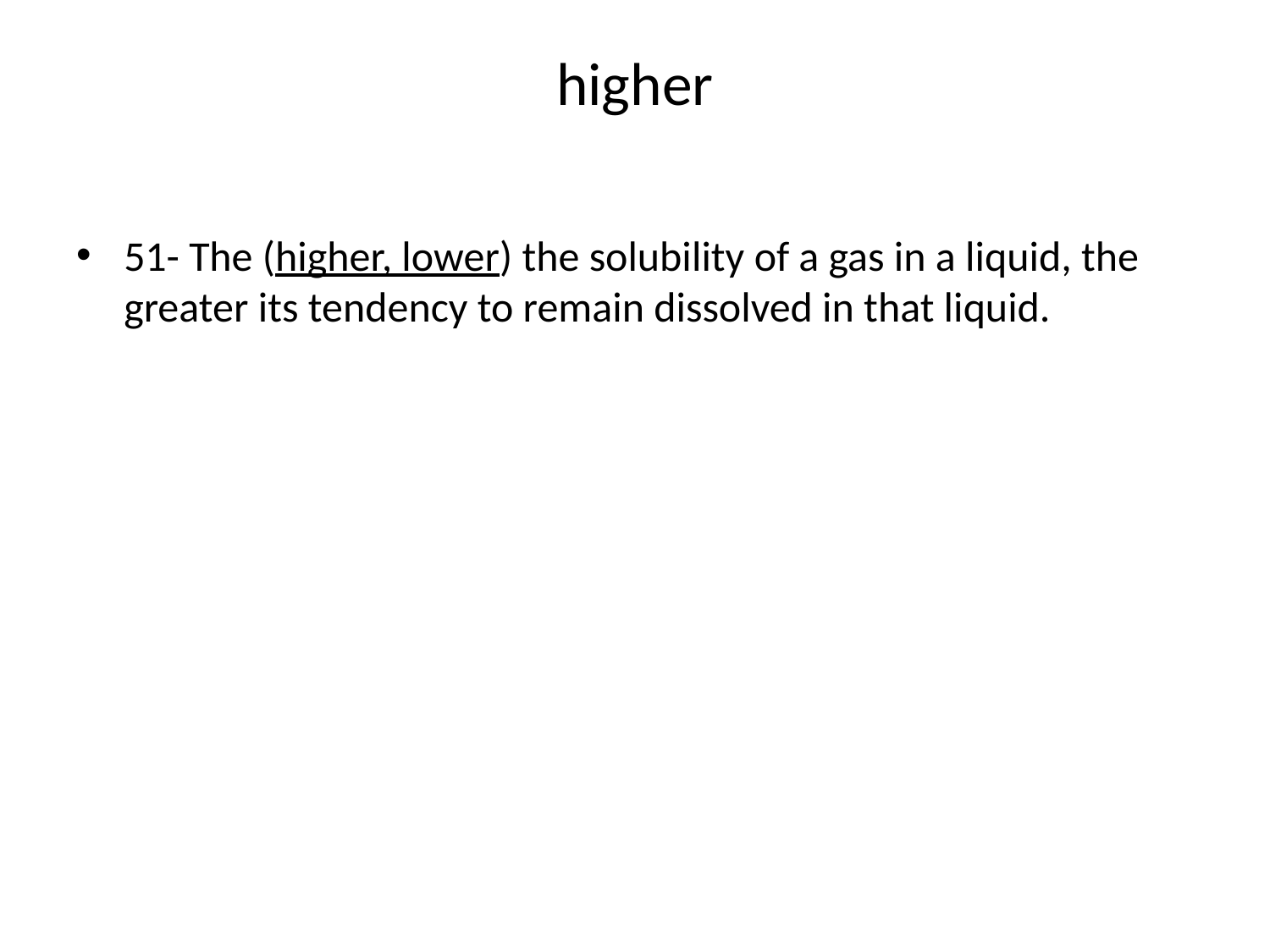

# higher
51- The (higher, lower) the solubility of a gas in a liquid, the greater its tendency to remain dissolved in that liquid.